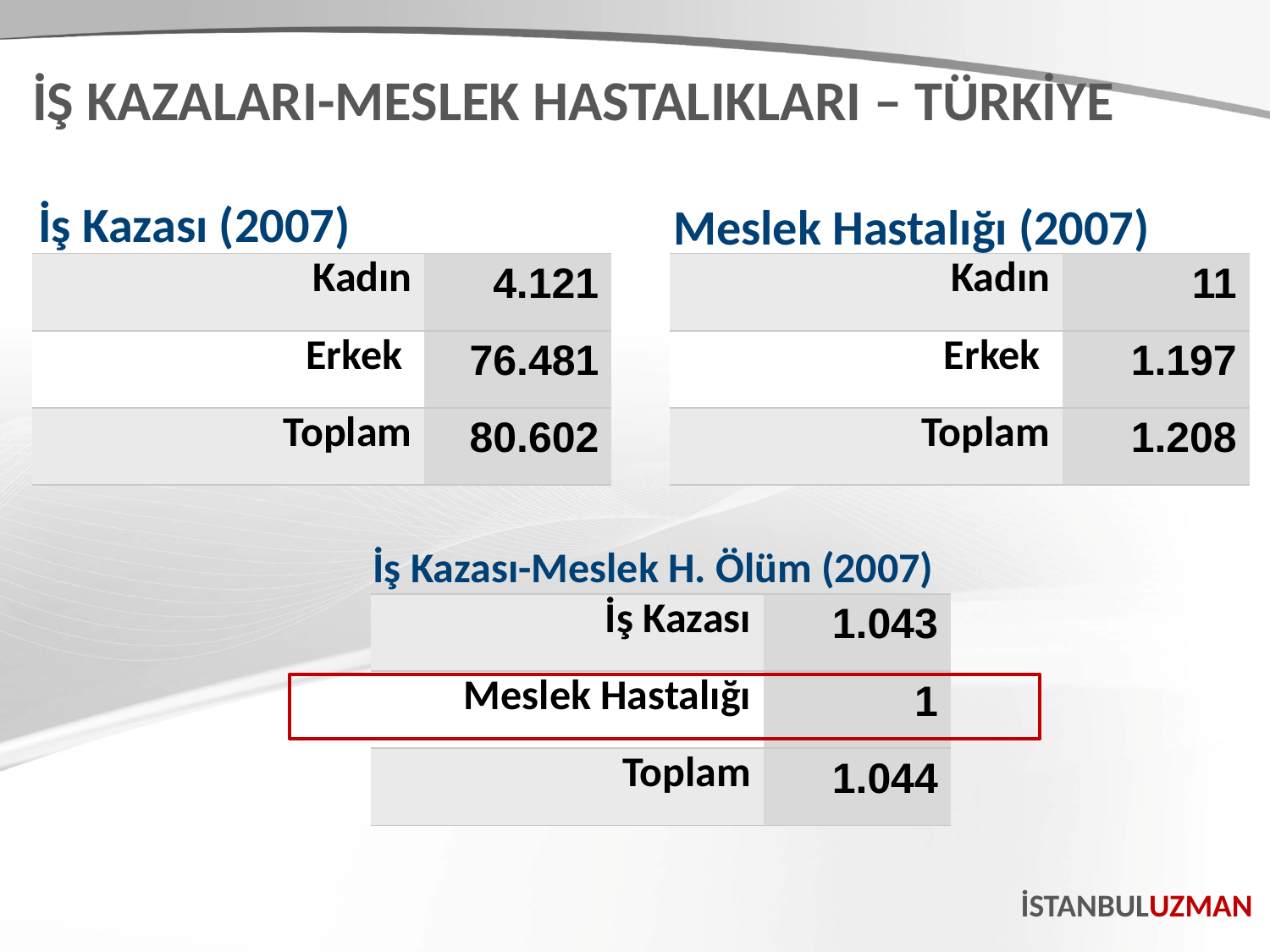

İŞ KAZALARI-MESLEK HASTALIKLARI – TÜRKİYE
İş Kazası (2007)
Meslek Hastalığı (2007)
| Kadın | 4.121 |
| --- | --- |
| Erkek | 76.481 |
| Toplam | 80.602 |
| Kadın | 11 |
| --- | --- |
| Erkek | 1.197 |
| Toplam | 1.208 |

İş Kazası-Meslek H. Ölüm (2007)
| İş Kazası | 1.043 |
| --- | --- |
| Meslek Hastalığı | 1 |
| Toplam | 1.044 |

İSTANBULUZMAN